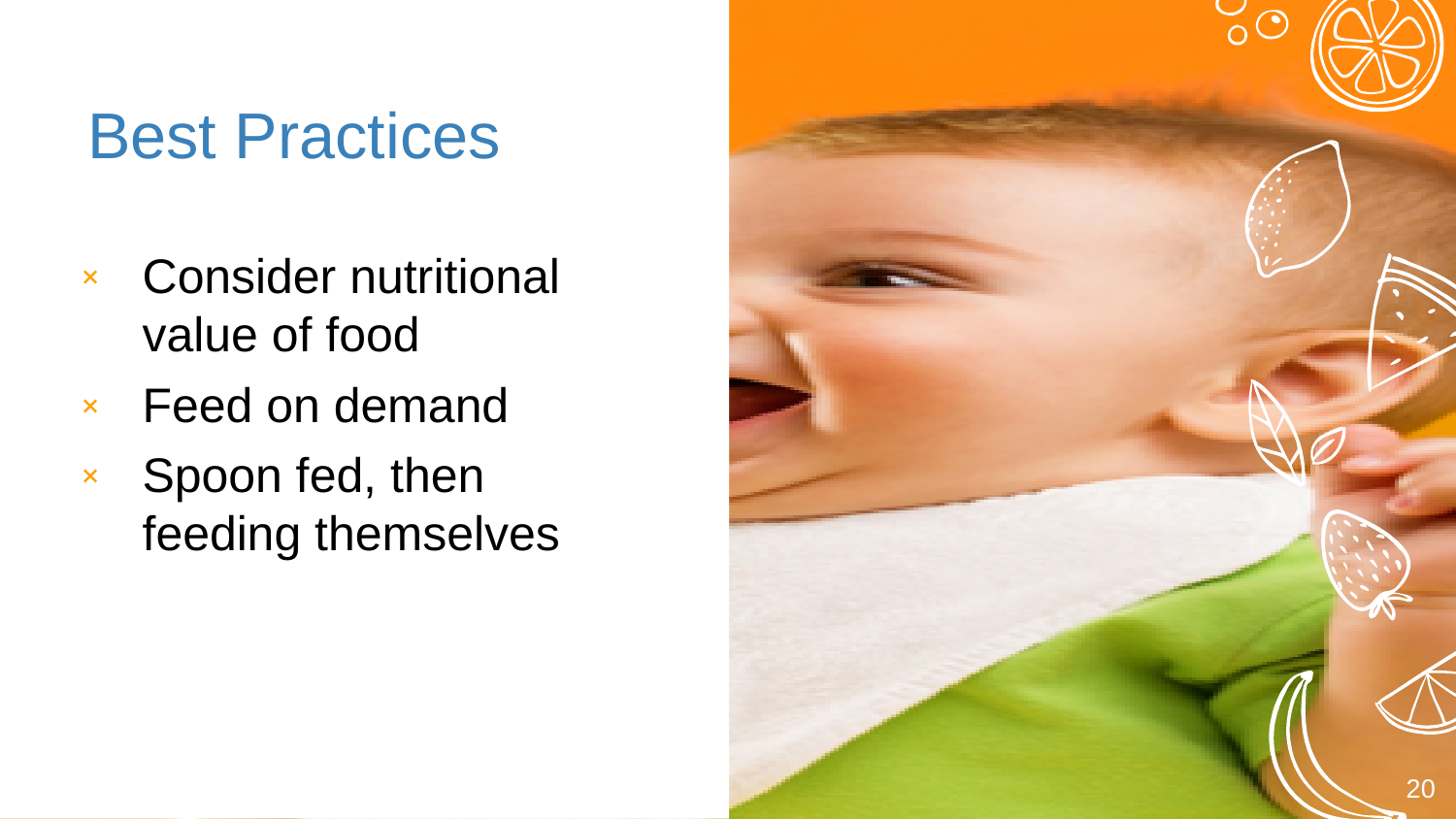

# Best Practices
Consider nutritional value of food
Feed on demand
Spoon fed, then feeding themselves
20